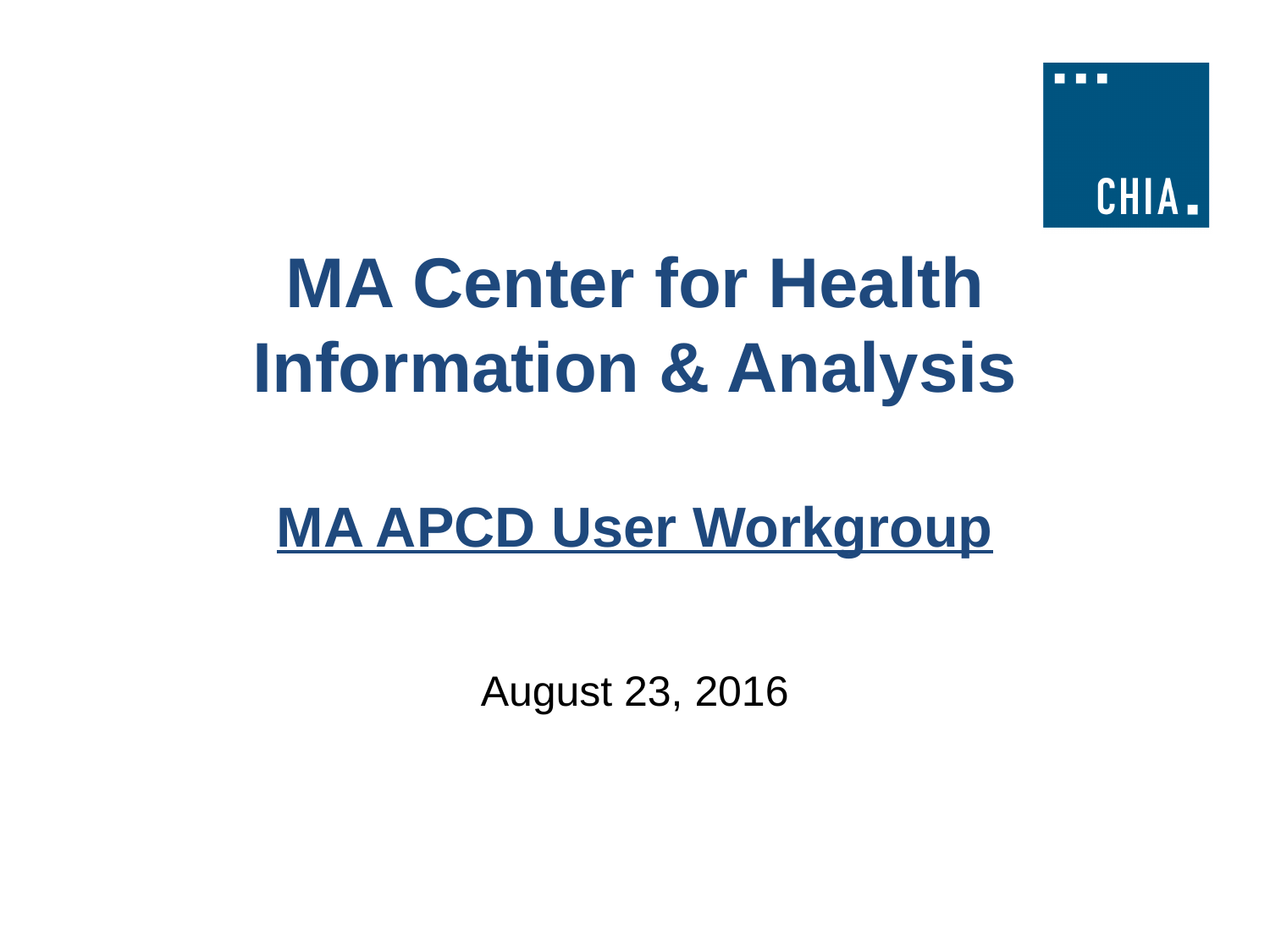

# MA Center for Health Information & Analysis MA APCD User Workgroup

August 23, 2016